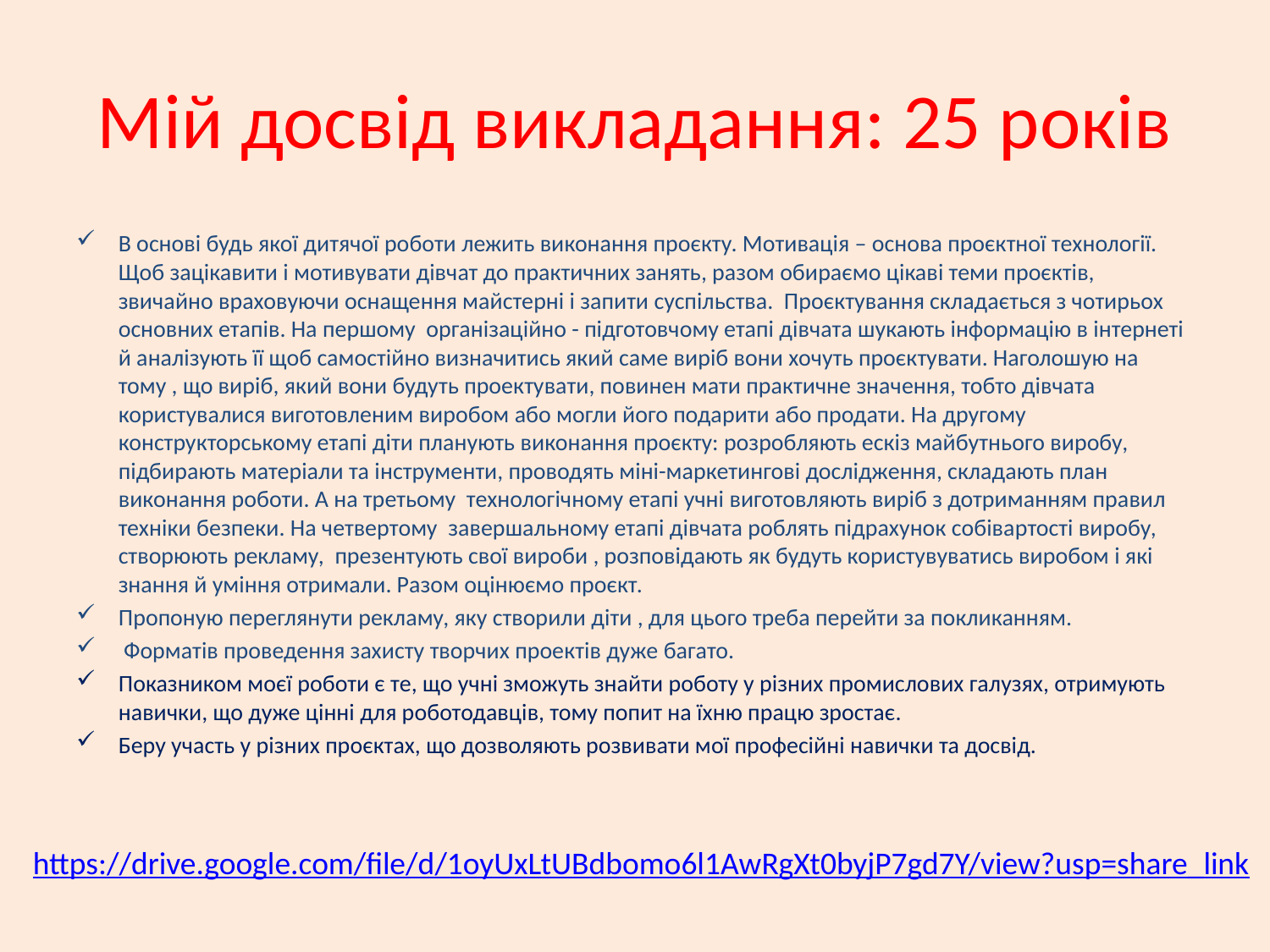

# Мій досвід викладання: 25 років
В основі будь якої дитячої роботи лежить виконання проєкту. Мотивація – основа проєктної технології. Щоб зацікавити і мотивувати дівчат до практичних занять, разом обираємо цікаві теми проєктів, звичайно враховуючи оснащення майстерні і запити суспільства.  Проєктування складається з чотирьох основних етапів. На першому  організаційно - підготовчому етапі дівчата шукають інформацію в інтернеті й аналізують її щоб самостійно визначитись який саме виріб вони хочуть проєктувати. Наголошую на тому , що виріб, який вони будуть проектувати, повинен мати практичне значення, тобто дівчата користувалися виготовленим виробом або могли його подарити або продати. На другому конструкторському етапі діти планують виконання проєкту: розробляють ескіз майбутнього виробу, підбирають матеріали та інструменти, проводять міні-маркетингові дослідження, складають план виконання роботи. А на третьому  технологічному етапі учні виготовляють виріб з дотриманням правил техніки безпеки. На четвертому  завершальному етапі дівчата роблять підрахунок собівартості виробу, створюють рекламу,  презентують свої вироби , розповідають як будуть користувуватись виробом і які знання й уміння отримали. Разом оцінюємо проєкт.
Пропоную переглянути рекламу, яку створили діти , для цього треба перейти за покликанням.
 Форматів проведення захисту творчих проектів дуже багато.
Показником моєї роботи є те, що учні зможуть знайти роботу у різних промислових галузях, отримують навички, що дуже цінні для роботодавців, тому попит на їхню працю зростає.
Беру участь у різних проєктах, що дозволяють розвивати мої професійні навички та досвід.
https://drive.google.com/file/d/1oyUxLtUBdbomo6l1AwRgXt0byjP7gd7Y/view?usp=share_link